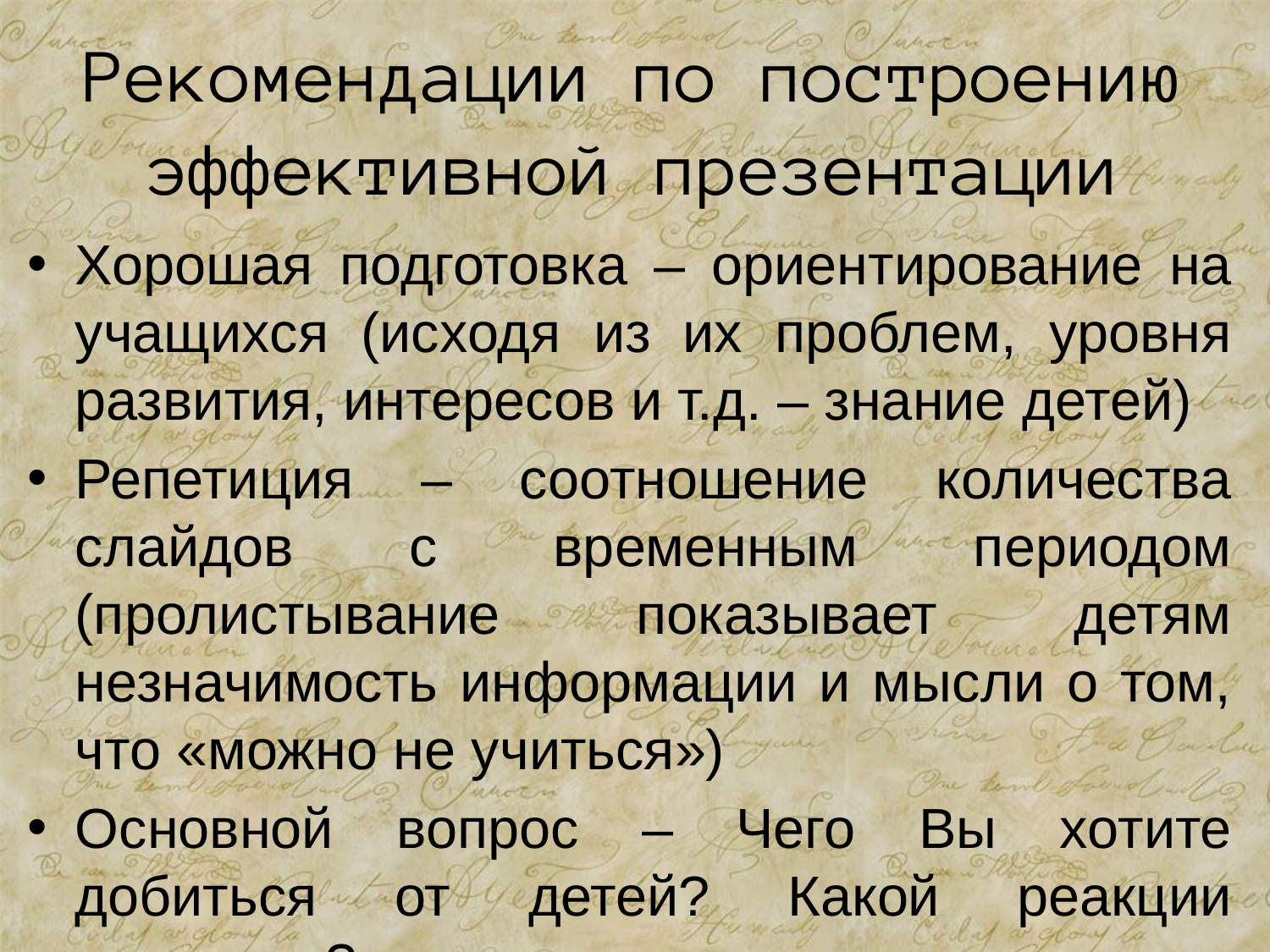

# Рекомендации по построению эффективной презентации
Хорошая подготовка – ориентирование на учащихся (исходя из их проблем, уровня развития, интересов и т.д. – знание детей)
Репетиция – соотношение количества слайдов с временным периодом (пролистывание показывает детям незначимость информации и мысли о том, что «можно не учиться»)
Основной вопрос – Чего Вы хотите добиться от детей? Какой реакции ожидаете?